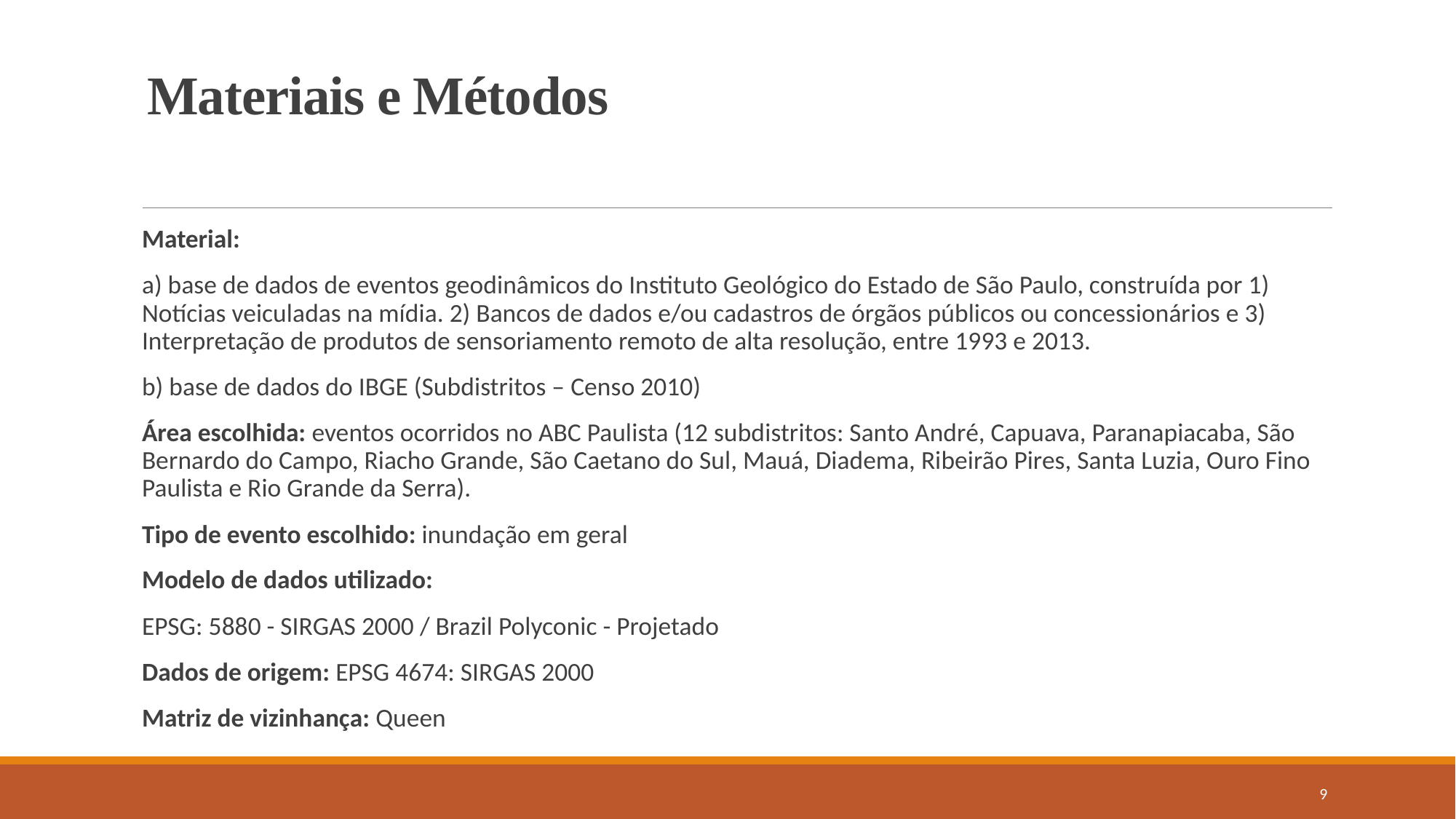

# Materiais e Métodos
Material:
a) base de dados de eventos geodinâmicos do Instituto Geológico do Estado de São Paulo, construída por 1) Notícias veiculadas na mídia. 2) Bancos de dados e/ou cadastros de órgãos públicos ou concessionários e 3) Interpretação de produtos de sensoriamento remoto de alta resolução, entre 1993 e 2013.
b) base de dados do IBGE (Subdistritos – Censo 2010)
Área escolhida: eventos ocorridos no ABC Paulista (12 subdistritos: Santo André, Capuava, Paranapiacaba, São Bernardo do Campo, Riacho Grande, São Caetano do Sul, Mauá, Diadema, Ribeirão Pires, Santa Luzia, Ouro Fino Paulista e Rio Grande da Serra).
Tipo de evento escolhido: inundação em geral
Modelo de dados utilizado:
EPSG: 5880 - SIRGAS 2000 / Brazil Polyconic - Projetado
Dados de origem: EPSG 4674: SIRGAS 2000
Matriz de vizinhança: Queen

9